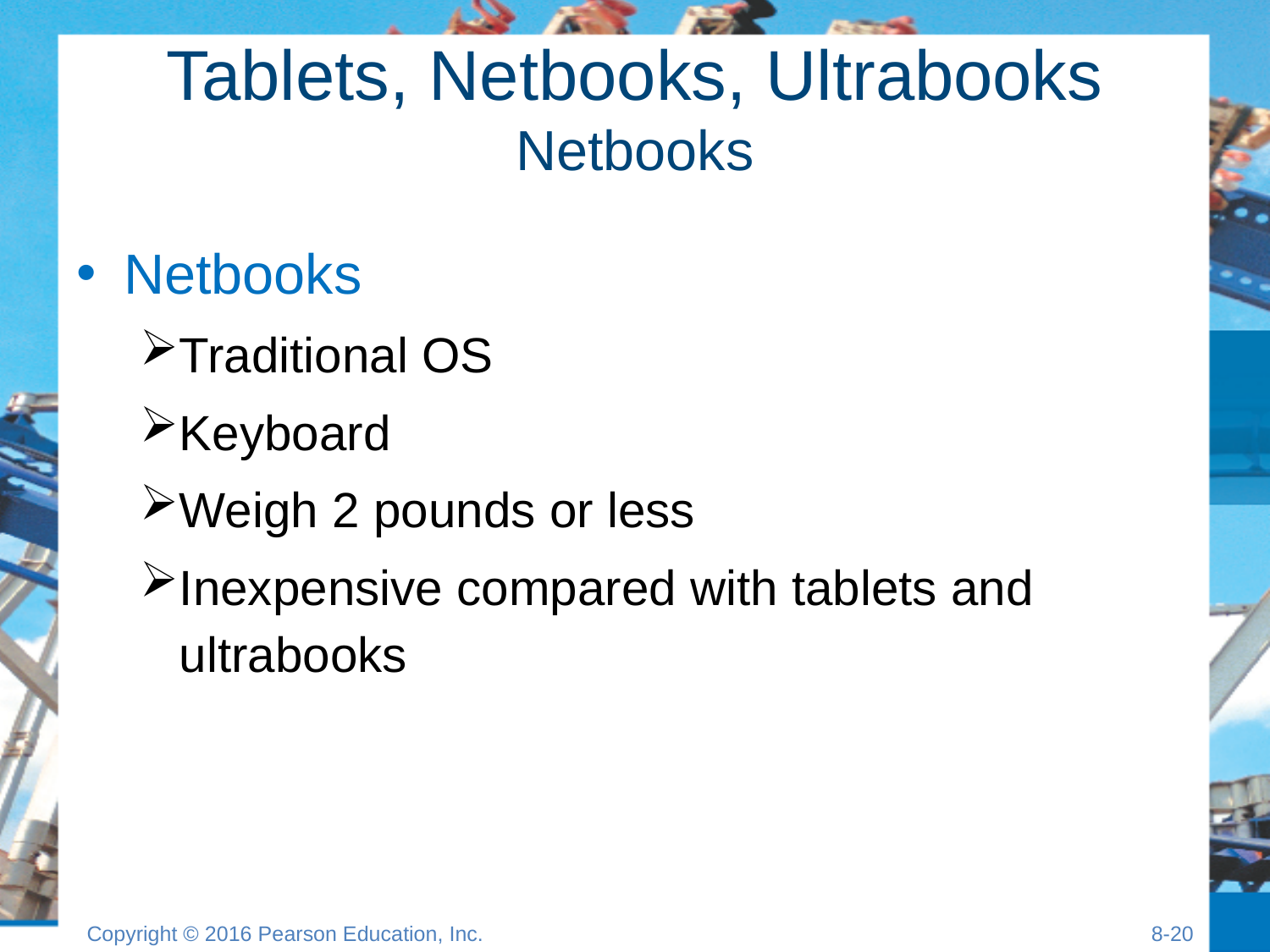

# Tablets, Netbooks, Ultrabooks Netbooks
Netbooks
Traditional OS
Keyboard
Weigh 2 pounds or less
Inexpensive compared with tablets and ultrabooks

Copyright © 2016 Pearson Education, Inc.
8-20